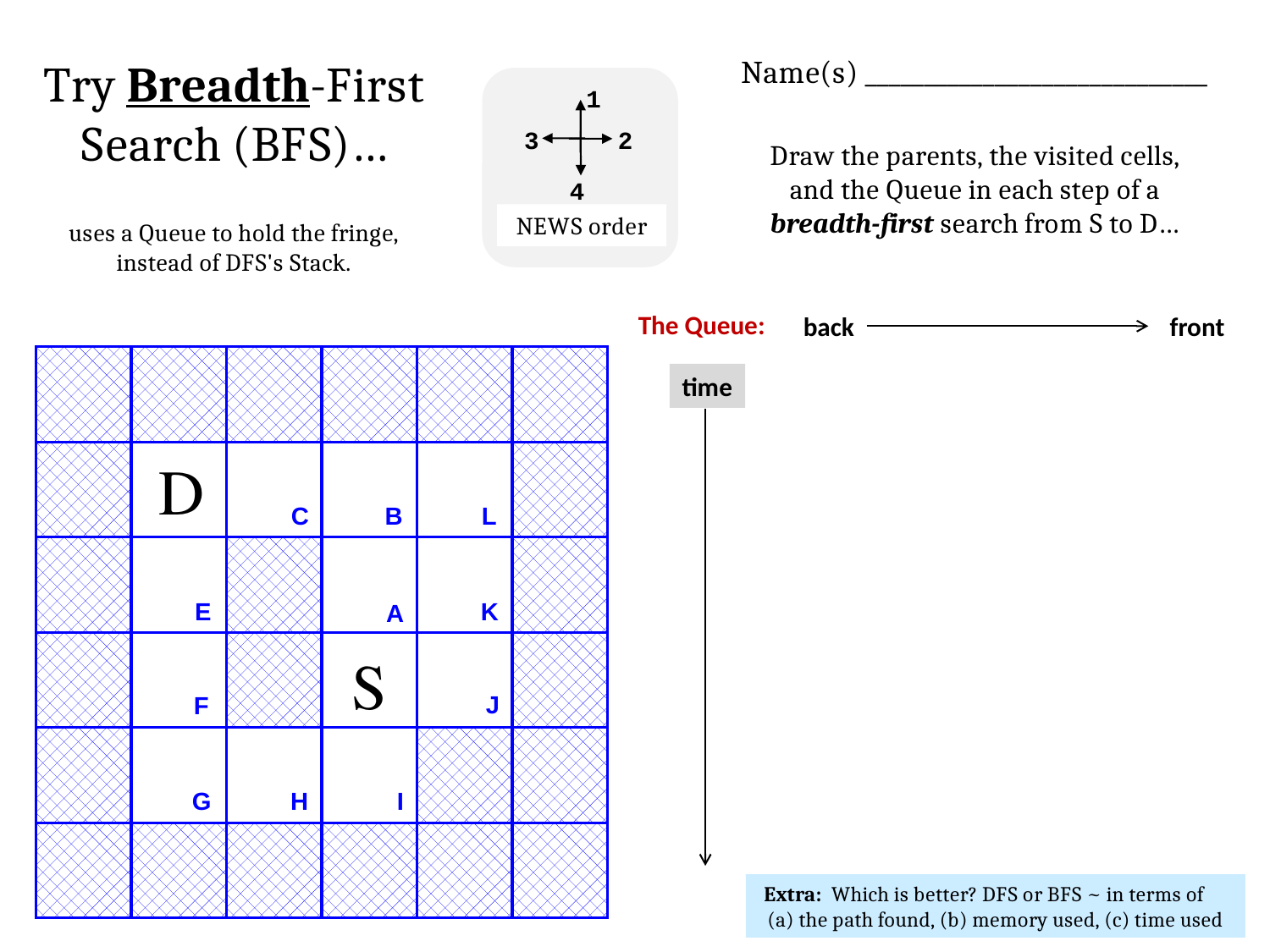

Name(s) _____________________________
Try Breadth-First Search (BFS)…

1

2
3

Draw the parents, the visited cells, and the Queue in each step of a breadth-first search from S to D…
4
NEWS order
uses a Queue to hold the fringe, instead of DFS's Stack.
The Queue:
back
front

time

D
C
B
L

E
K
A

S
J
F

G
H
I

Extra:  Which is better? DFS or BFS ~ in terms of      (a) the path found, (b) memory used, (c) time used